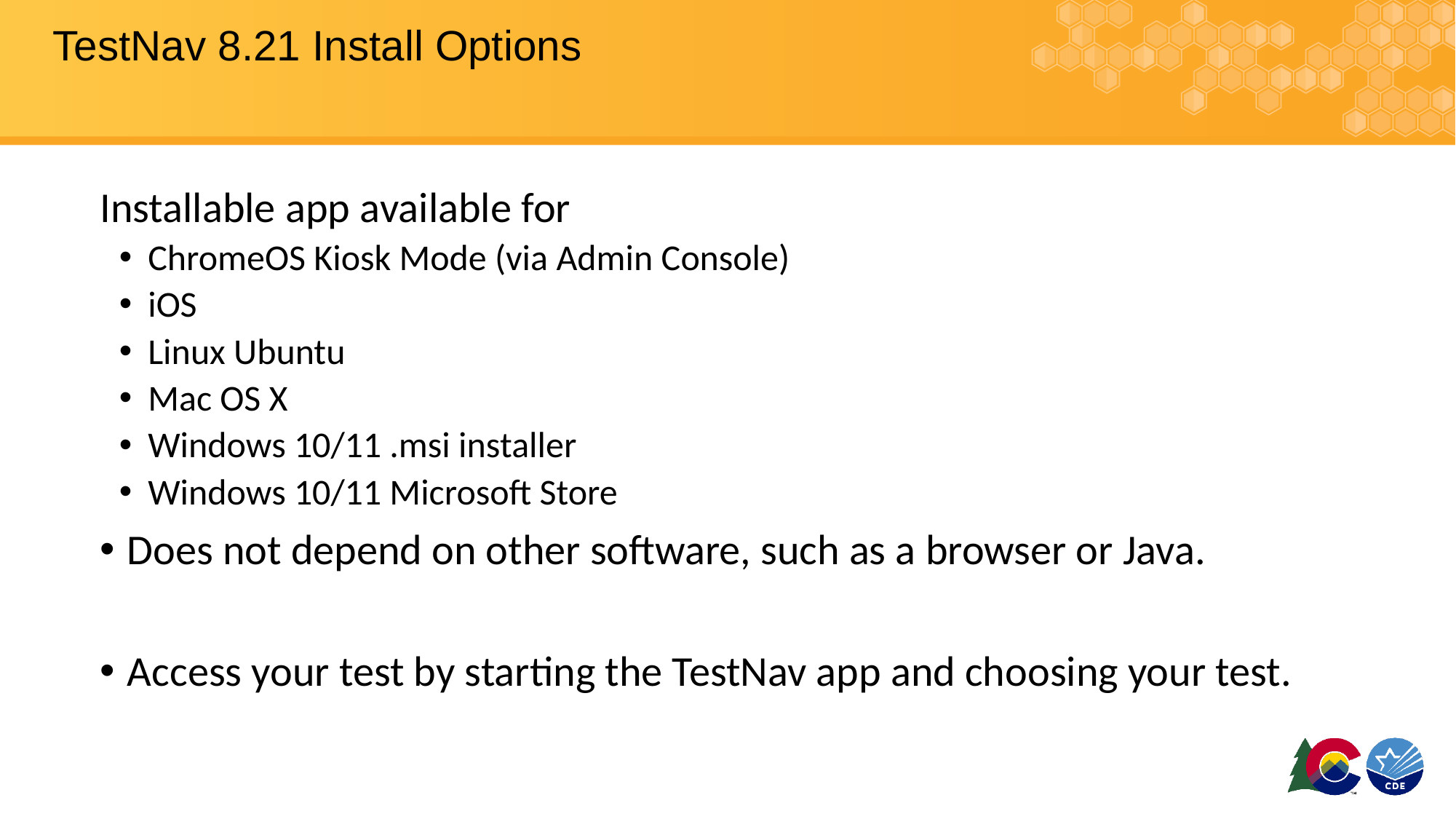

# TestNav 8.21 Install Options
Installable app available for
ChromeOS Kiosk Mode (via Admin Console)
iOS
Linux Ubuntu
Mac OS X
Windows 10/11 .msi installer
Windows 10/11 Microsoft Store
Does not depend on other software, such as a browser or Java.

Access your test by starting the TestNav app and choosing your test.